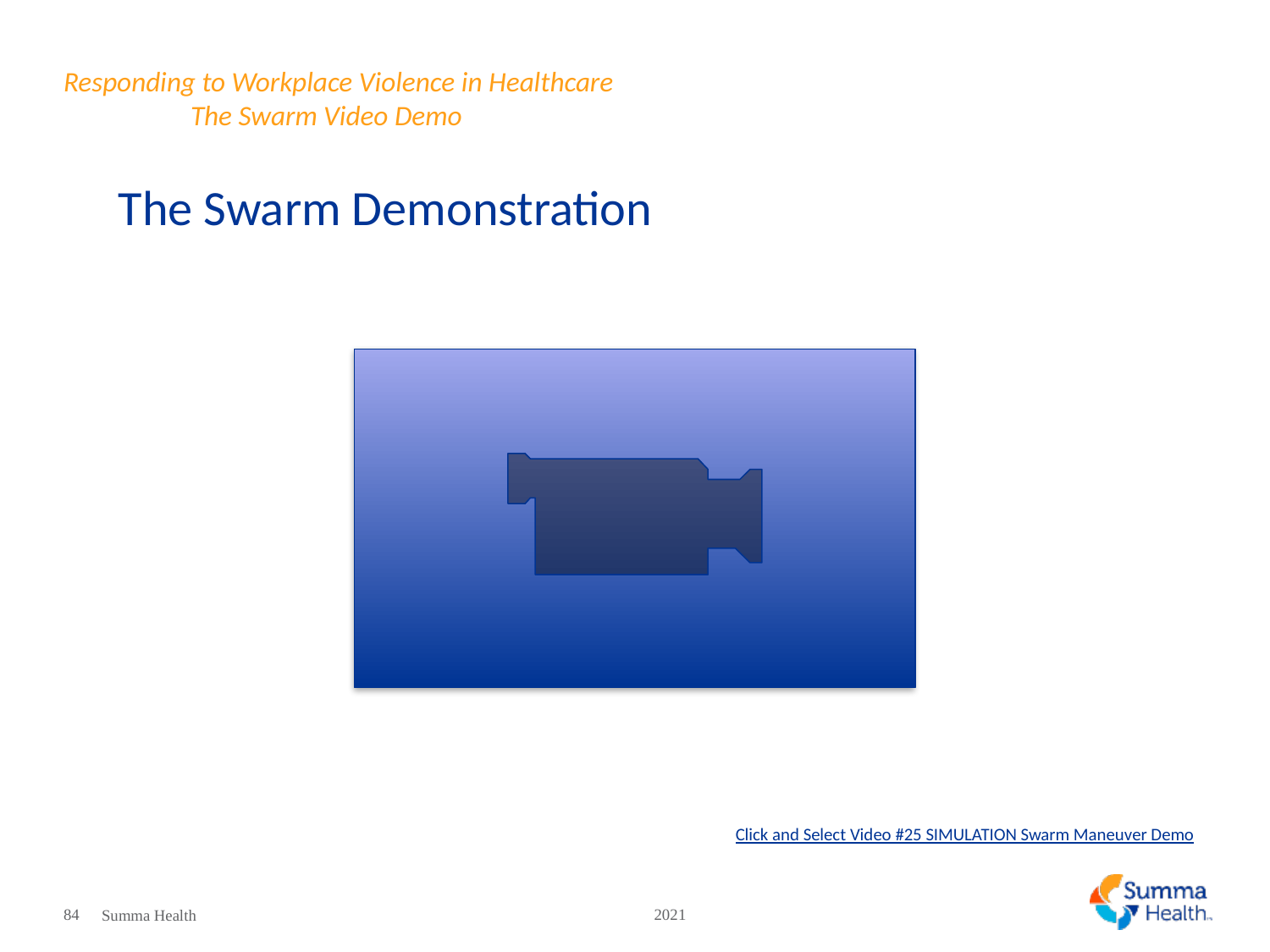

# Responding to Workplace Violence in Healthcare					The Swarm Video Demo
The Swarm Demonstration

Click and Select Video #25 SIMULATION Swarm Maneuver Demo

84
2021
Summa Health